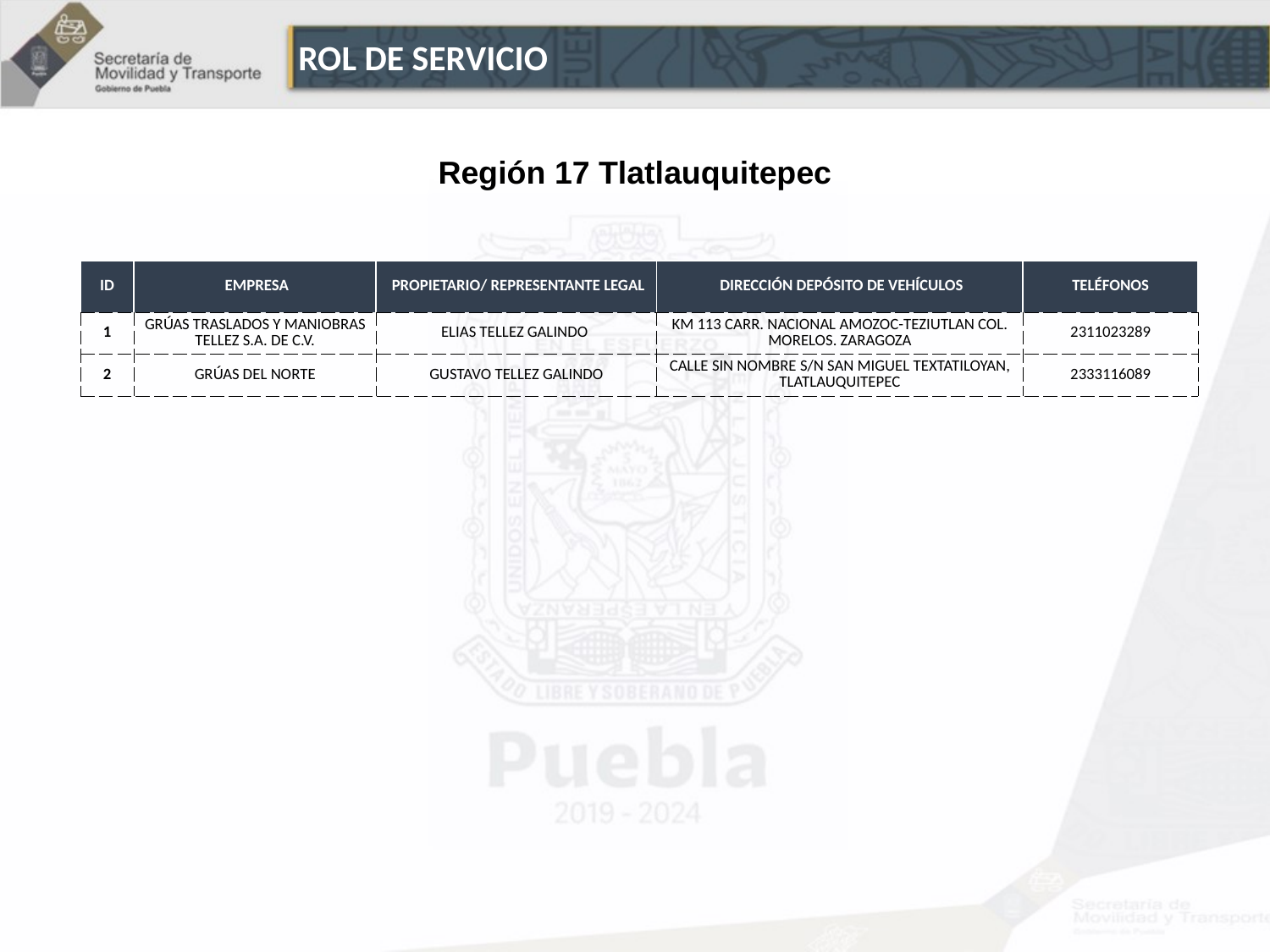

ROL DE SERVICIO
Región 17 Tlatlauquitepec
| ID | EMPRESA | PROPIETARIO/ REPRESENTANTE LEGAL | DIRECCIÓN DEPÓSITO DE VEHÍCULOS | TELÉFONOS |
| --- | --- | --- | --- | --- |
| 1 | GRÚAS TRASLADOS Y MANIOBRAS TELLEZ S.A. DE C.V. | ELIAS TELLEZ GALINDO | KM 113 CARR. NACIONAL AMOZOC-TEZIUTLAN COL. MORELOS. ZARAGOZA | 2311023289 |
| 2 | GRÚAS DEL NORTE | GUSTAVO TELLEZ GALINDO | CALLE SIN NOMBRE S/N SAN MIGUEL TEXTATILOYAN, TLATLAUQUITEPEC | 2333116089 |